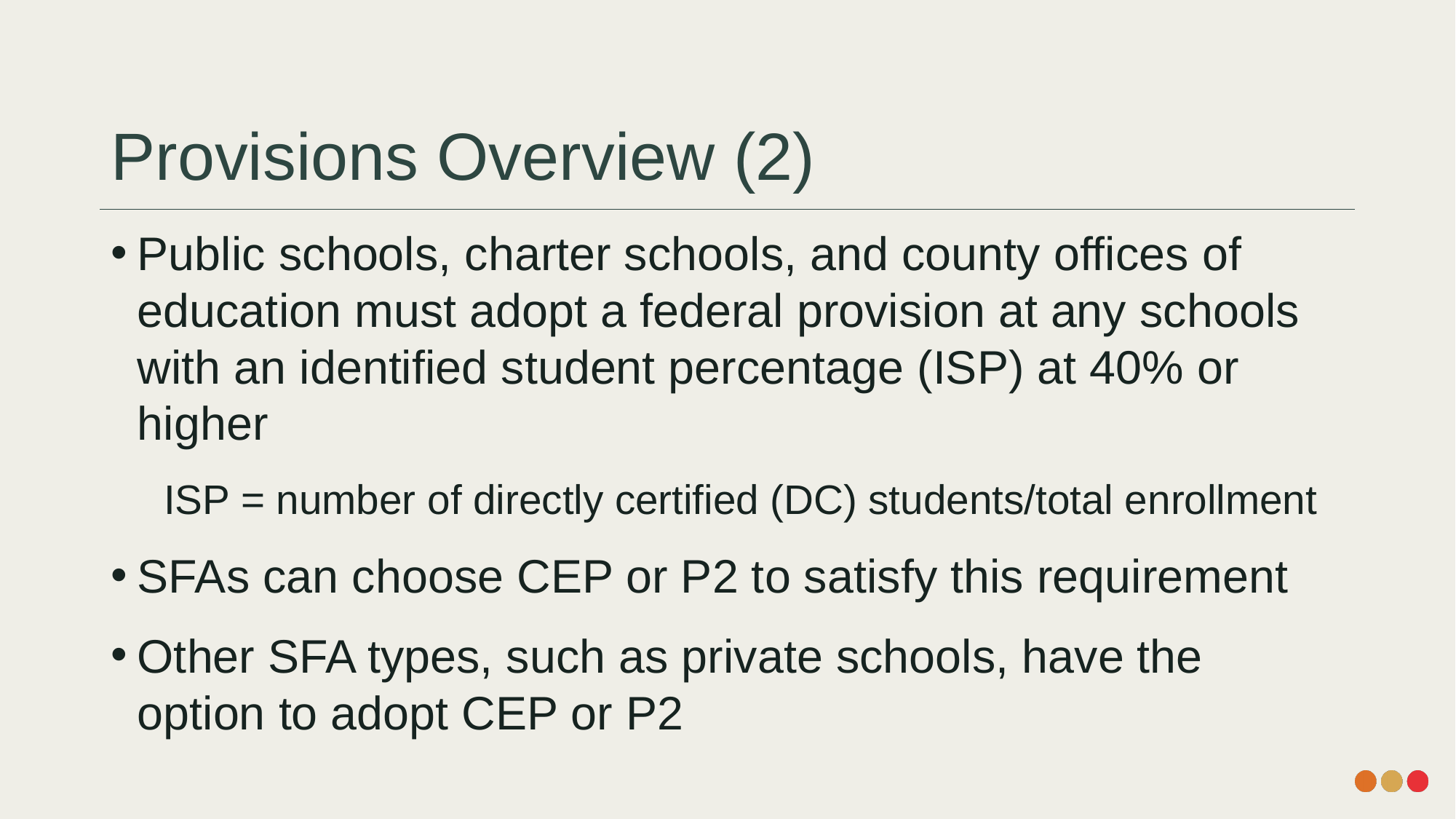

# Provisions Overview (2)
Public schools, charter schools, and county offices of education must adopt a federal provision at any schools with an identified student percentage (ISP) at 40% or higher
ISP = number of directly certified (DC) students/total enrollment
SFAs can choose CEP or P2 to satisfy this requirement
Other SFA types, such as private schools, have the option to adopt CEP or P2